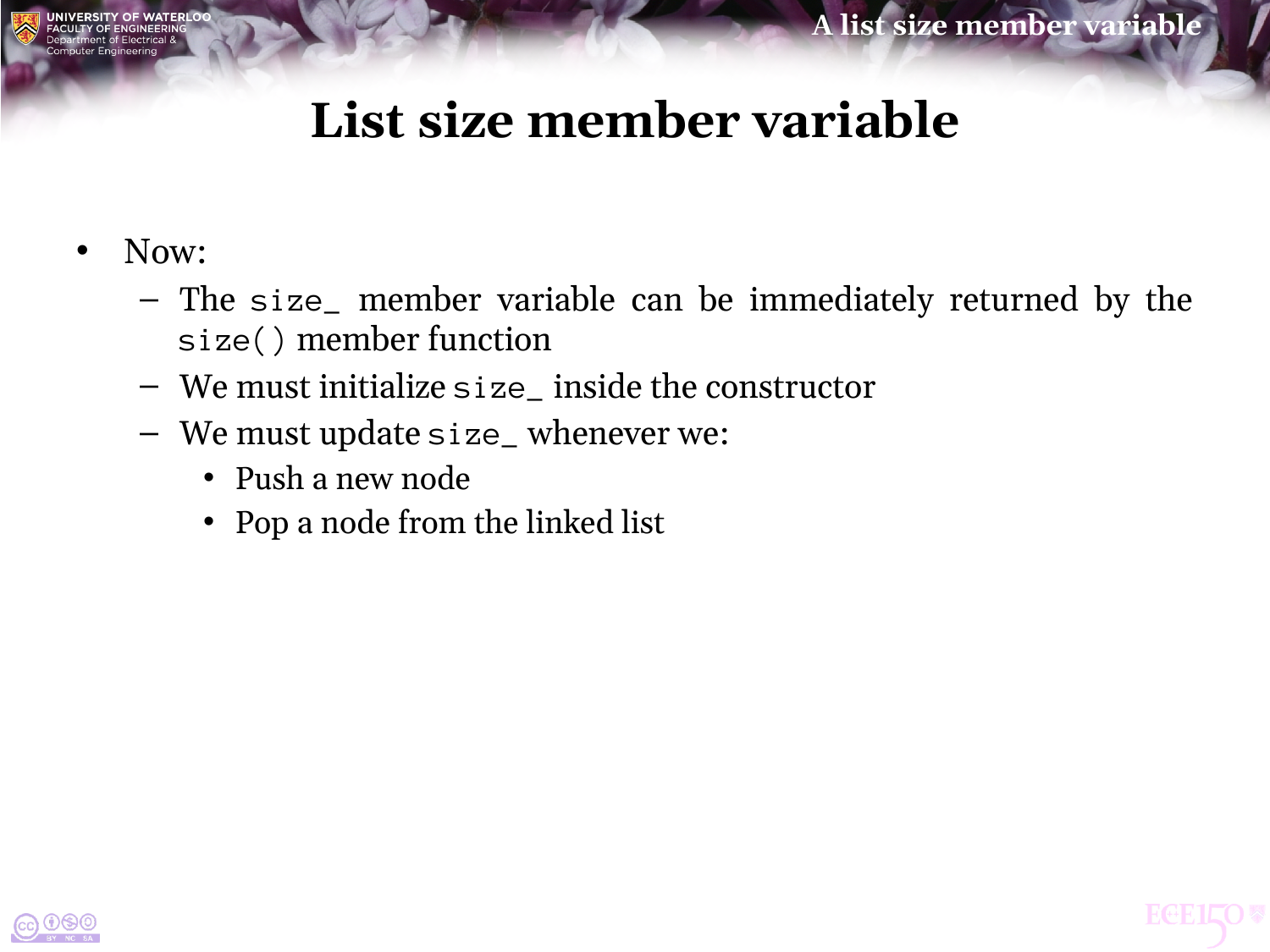

# List size member variable
Now:
The size_ member variable can be immediately returned by the size() member function
We must initialize size_ inside the constructor
We must update size_ whenever we:
Push a new node
Pop a node from the linked list